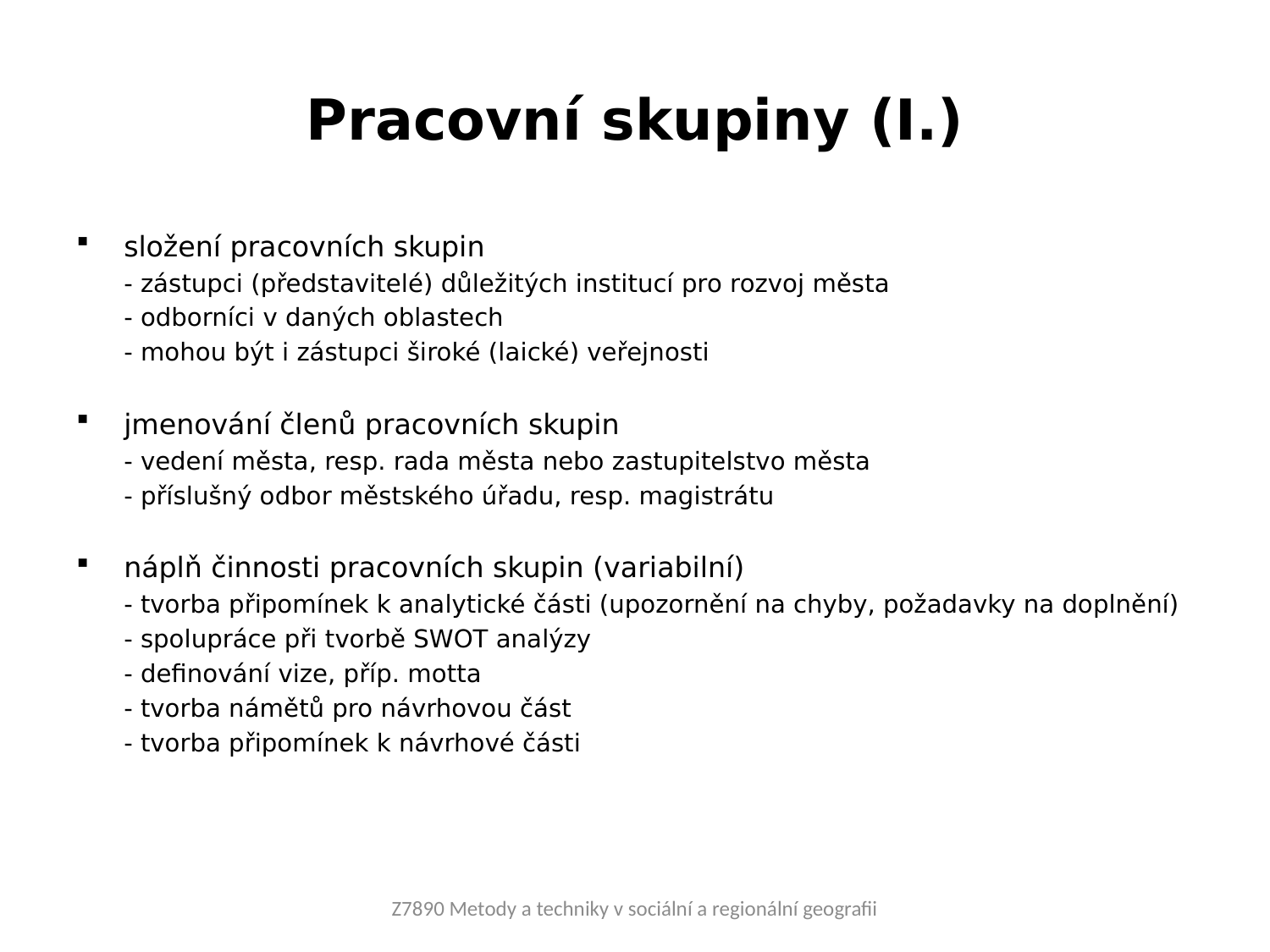

# Pracovní skupiny (I.)
složení pracovních skupin
	- zástupci (představitelé) důležitých institucí pro rozvoj města
	- odborníci v daných oblastech
	- mohou být i zástupci široké (laické) veřejnosti

jmenování členů pracovních skupin
	- vedení města, resp. rada města nebo zastupitelstvo města
	- příslušný odbor městského úřadu, resp. magistrátu

náplň činnosti pracovních skupin (variabilní)
	- tvorba připomínek k analytické části (upozornění na chyby, požadavky na doplnění)
	- spolupráce při tvorbě SWOT analýzy
	- definování vize, příp. motta
	- tvorba námětů pro návrhovou část
	- tvorba připomínek k návrhové části

Z7890 Metody a techniky v sociální a regionální geografii